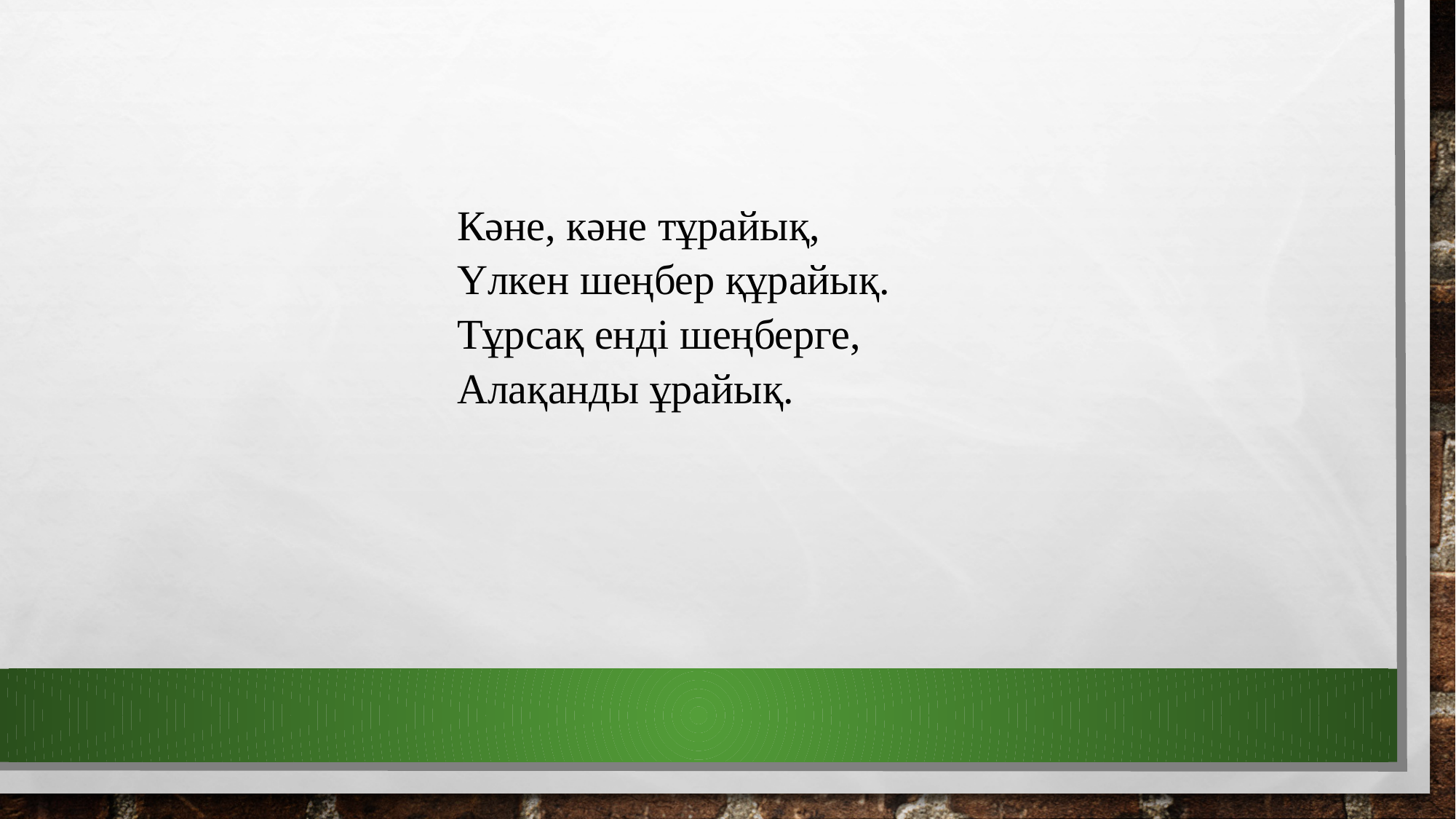

Кәне, кәне тұрайық,
Үлкен шеңбер құрайық.
Тұрсақ енді шеңберге,
Алақанды ұрайық.